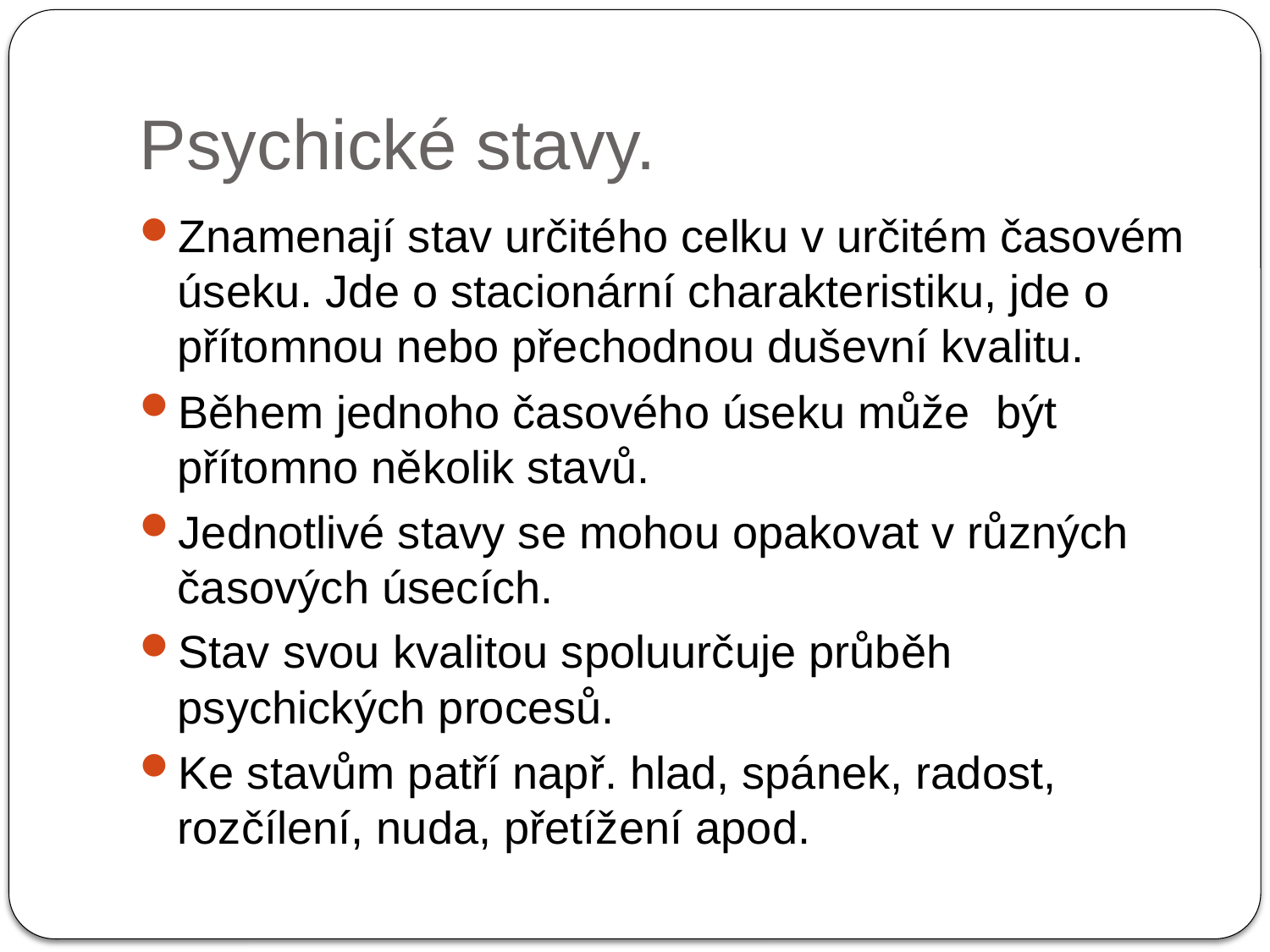

# Psychické stavy.
Znamenají stav určitého celku v určitém časovém úseku. Jde o stacionární charakteristiku, jde o přítomnou nebo přechodnou duševní kvalitu.
Během jednoho časového úseku může  být přítomno několik stavů.
Jednotlivé stavy se mohou opakovat v různých časových úsecích.
Stav svou kvalitou spoluurčuje průběh psychických procesů.
Ke stavům patří např. hlad, spánek, radost, rozčílení, nuda, přetížení apod.